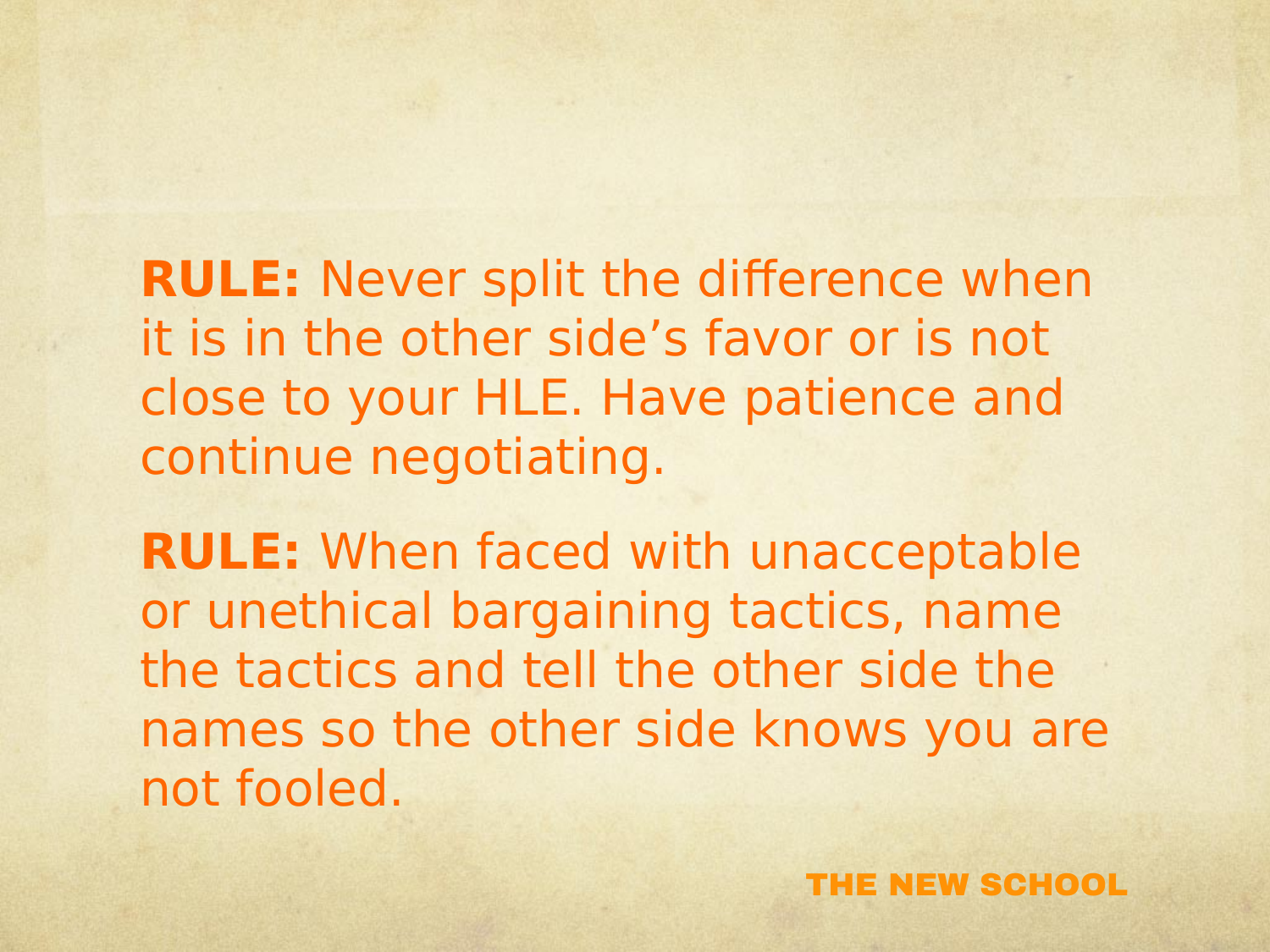

#
RULE: Never split the difference when it is in the other side’s favor or is not close to your HLE. Have patience and continue negotiating.
RULE: When faced with unacceptable or unethical bargaining tactics, name the tactics and tell the other side the names so the other side knows you are not fooled.